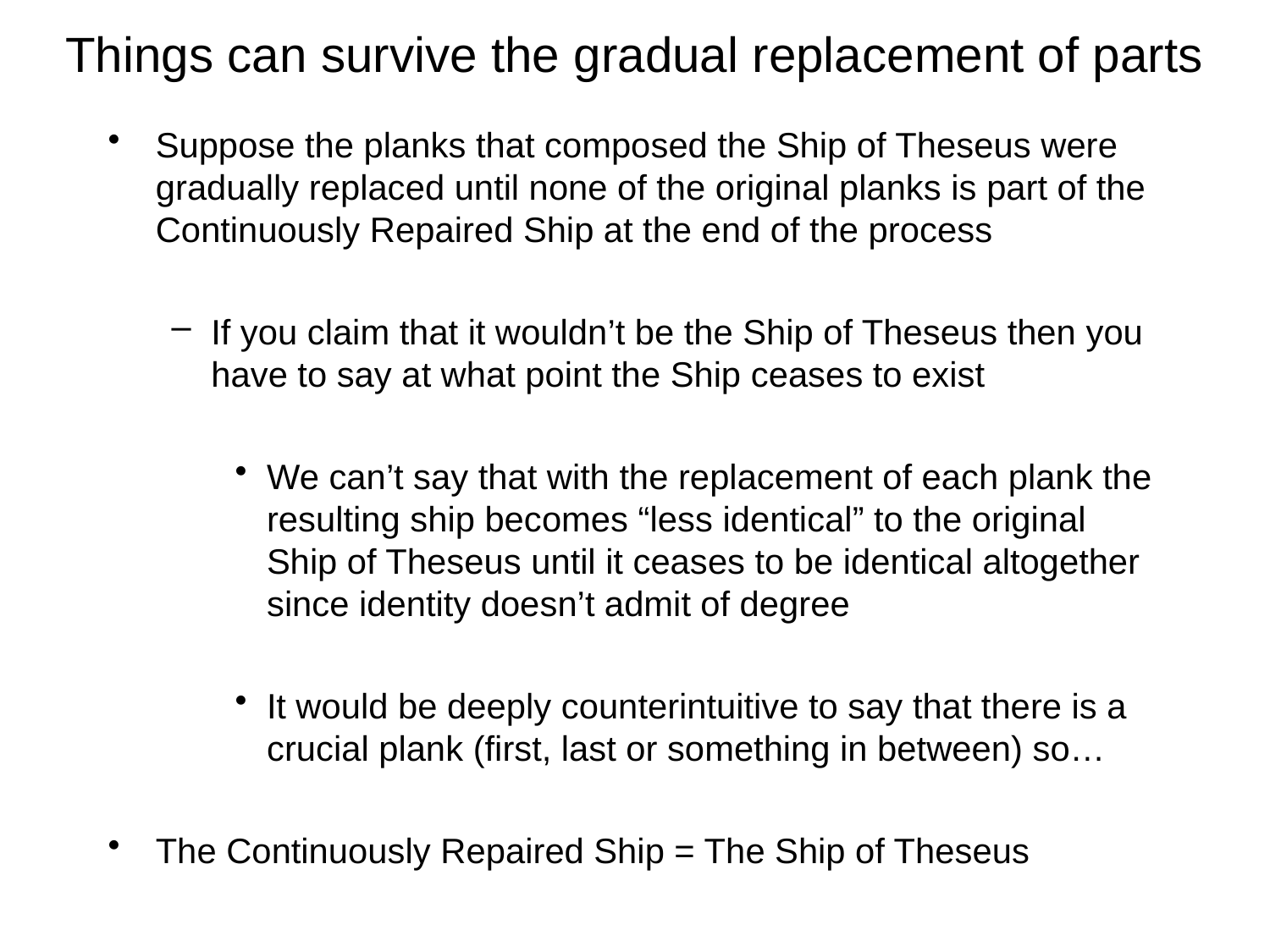

# Things can survive the gradual replacement of parts
Suppose the planks that composed the Ship of Theseus were gradually replaced until none of the original planks is part of the Continuously Repaired Ship at the end of the process
If you claim that it wouldn’t be the Ship of Theseus then you have to say at what point the Ship ceases to exist
We can’t say that with the replacement of each plank the resulting ship becomes “less identical” to the original Ship of Theseus until it ceases to be identical altogether since identity doesn’t admit of degree
It would be deeply counterintuitive to say that there is a crucial plank (first, last or something in between) so…
The Continuously Repaired Ship = The Ship of Theseus